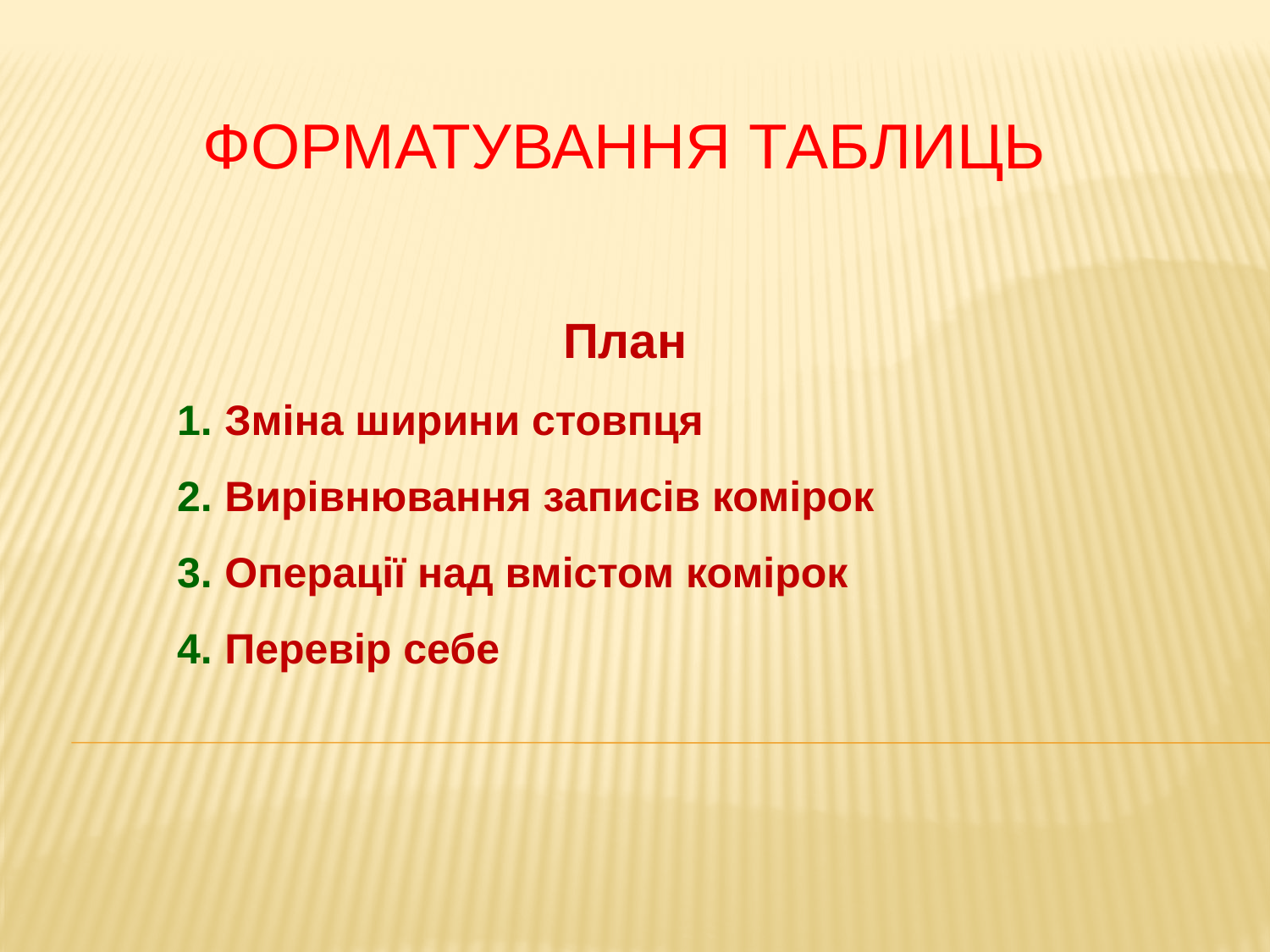

# Форматування таблиць
План
Зміна ширини стовпця
Вирівнювання записів комірок
Операції над вмістом комірок
Перевір себе